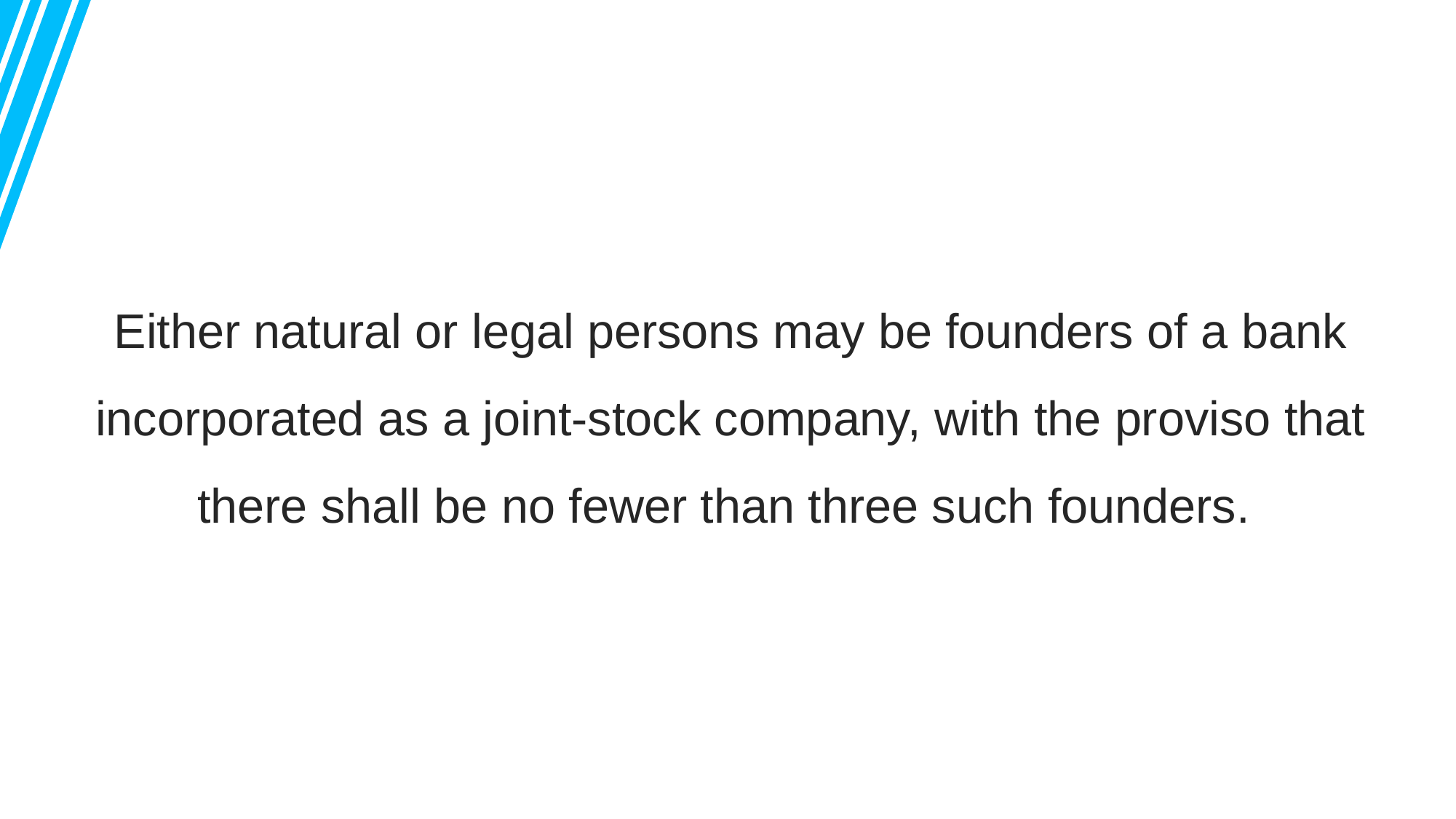

Either natural or legal persons may be founders of a bank incorporated as a joint-stock company, with the proviso that there shall be no fewer than three such founders.